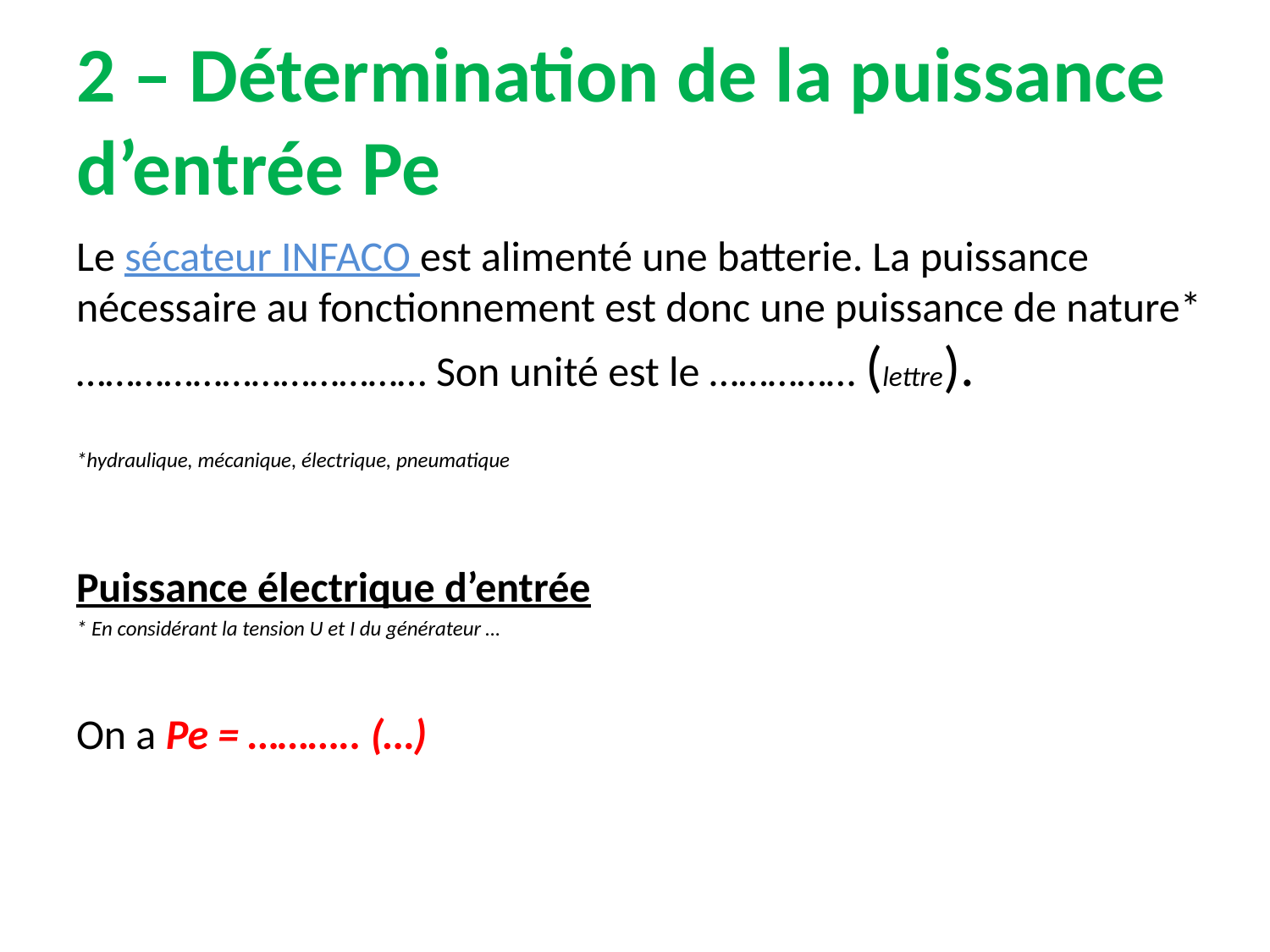

# 2 – Détermination de la puissance d’entrée Pe
Le sécateur INFACO est alimenté une batterie. La puissance nécessaire au fonctionnement est donc une puissance de nature* ……………………………… Son unité est le …………… (lettre).

*hydraulique, mécanique, électrique, pneumatique

Puissance électrique d’entrée
* En considérant la tension U et I du générateur …

On a Pe = ……….. (…)